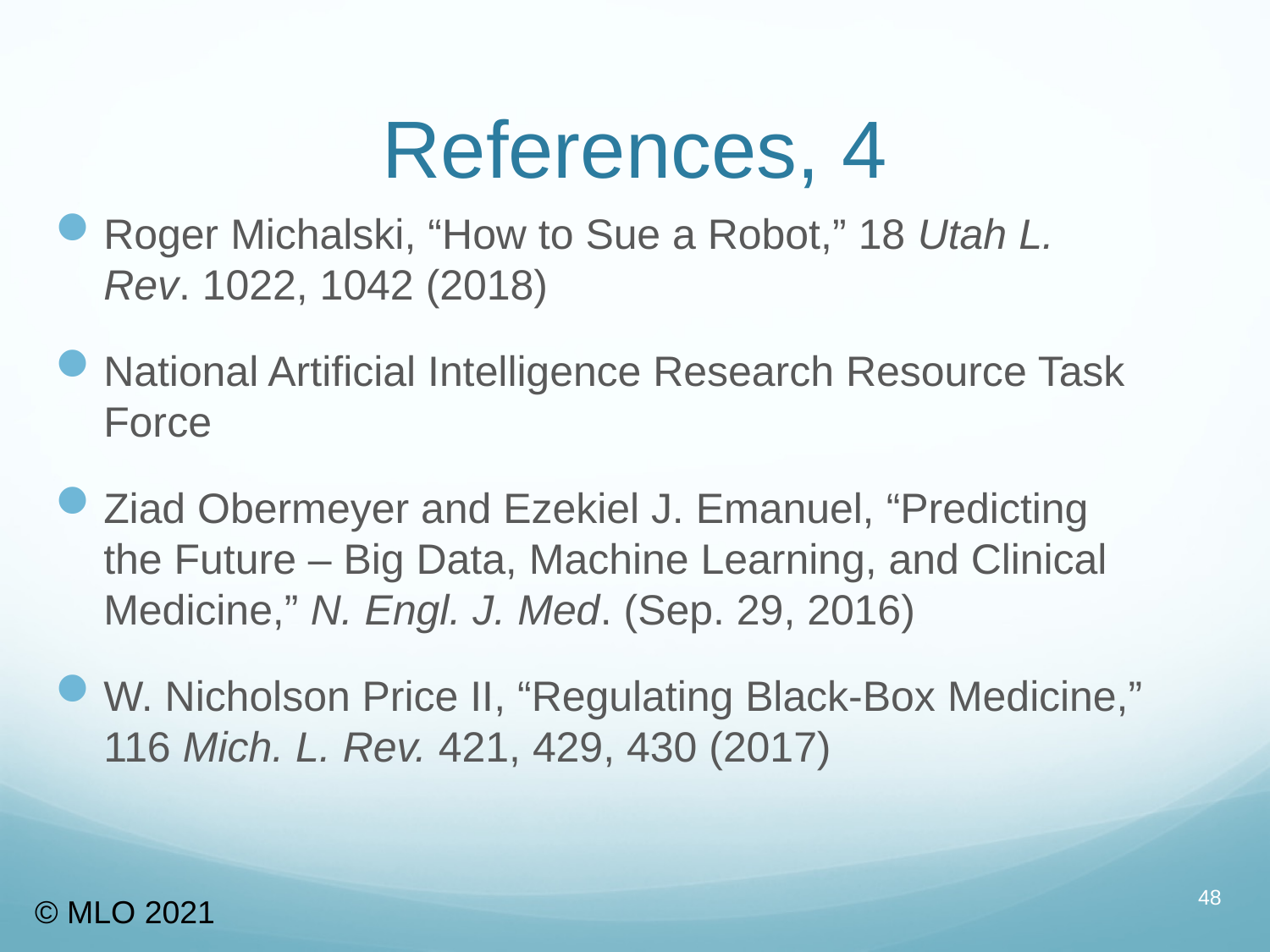

# References, 4
Roger Michalski, “How to Sue a Robot,” 18 Utah L. Rev. 1022, 1042 (2018)
National Artificial Intelligence Research Resource Task Force
Ziad Obermeyer and Ezekiel J. Emanuel, “Predicting the Future – Big Data, Machine Learning, and Clinical Medicine,” N. Engl. J. Med. (Sep. 29, 2016)
W. Nicholson Price II, “Regulating Black-Box Medicine,” 116 Mich. L. Rev. 421, 429, 430 (2017)

48
© MLO 2021